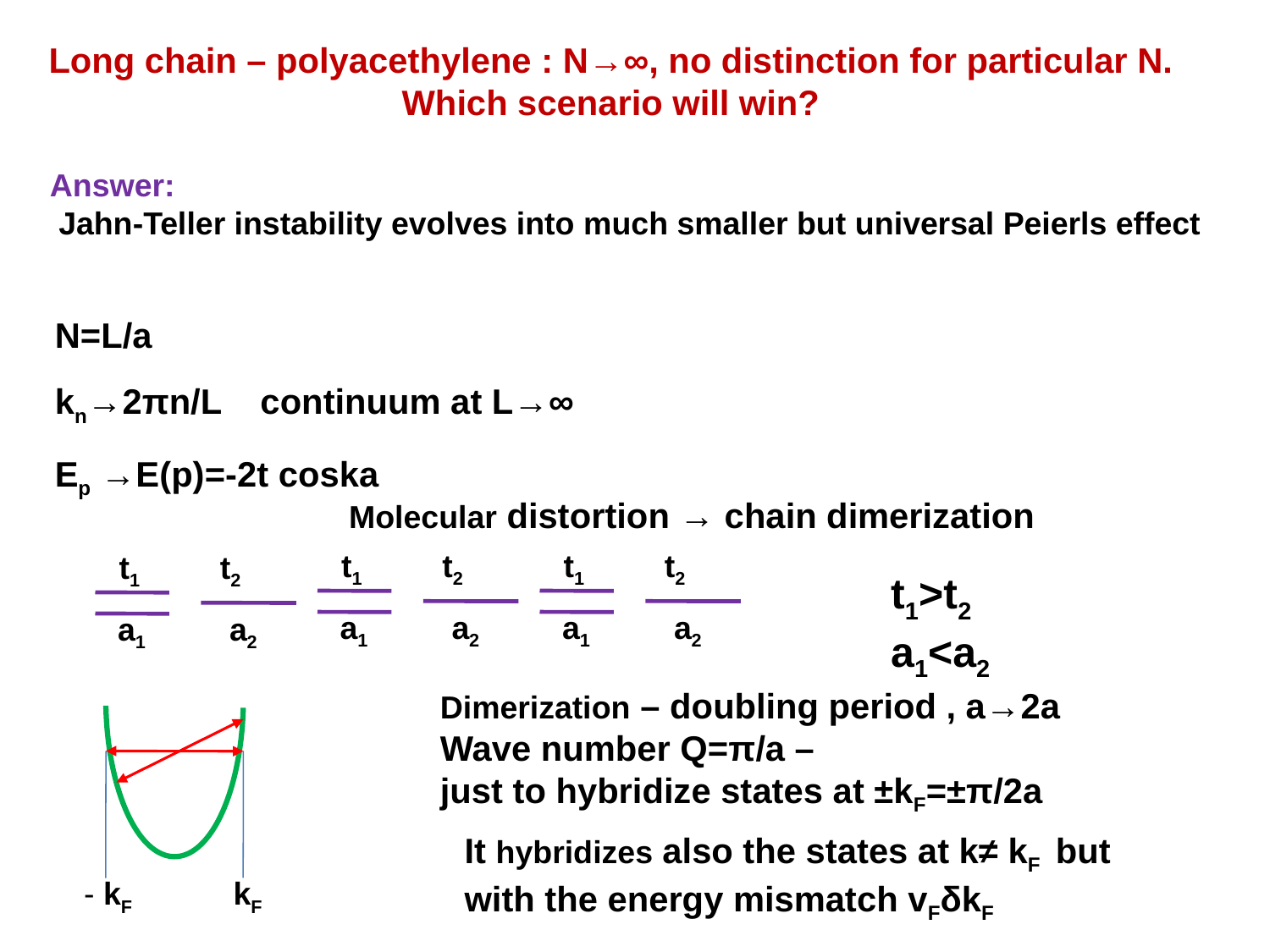

Long chain – polyacethylene : N→∞, no distinction for particular N.
Which scenario will win?
Answer:
 Jahn-Teller instability evolves into much smaller but universal Peierls effect
N=L/a
kn→2πn/L    continuum at L→∞
Ep →E(p)=-2t coska
Molecular distortion → chain dimerization

- kF
kF
t1
t2
a1
a2
t1
t2
a1
a2
t1
t2
a1
a2
t1>t2      a1<a2
Dimerization – doubling period , a→2a
Wave number Q=π/a –
just to hybridize states at ±kF=±π/2a
It hybridizes also the states at k≠ kF  but
with the energy mismatch vFδkF